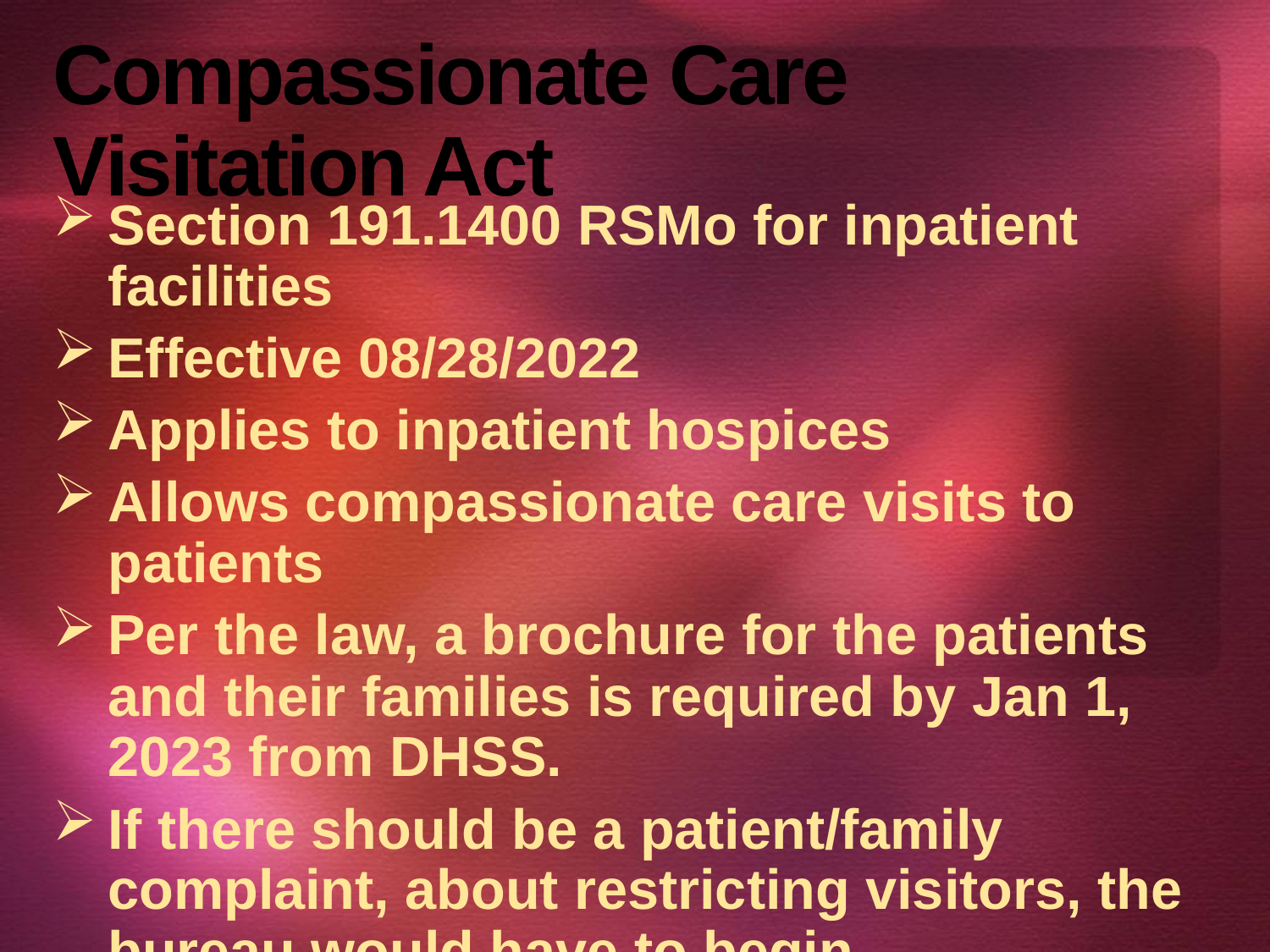

# Compassionate Care Visitation Act
Section 191.1400 RSMo for inpatient facilities
Effective 08/28/2022
Applies to inpatient hospices
Allows compassionate care visits to patients
Per the law, a brochure for the patients and their families is required by Jan 1, 2023 from DHSS.
If there should be a patient/family complaint, about restricting visitors, the bureau would have to begin investigating within 36 hours of receipt of the complaint